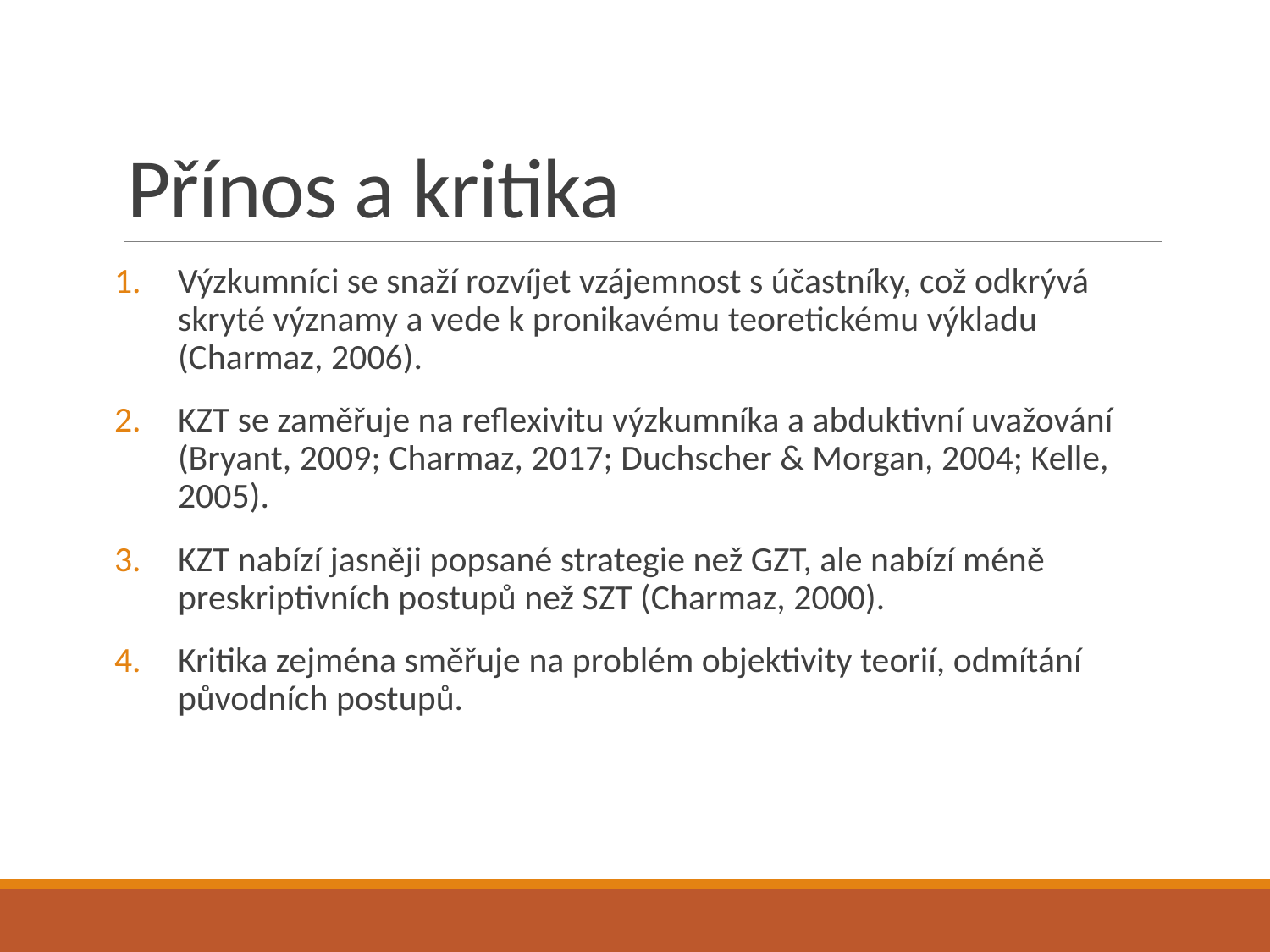

# Přínos a kritika
Výzkumníci se snaží rozvíjet vzájemnost s účastníky, což odkrývá skryté významy a vede k pronikavému teoretickému výkladu (Charmaz, 2006).
KZT se zaměřuje na reflexivitu výzkumníka a abduktivní uvažování (Bryant, 2009; Charmaz, 2017; Duchscher & Morgan, 2004; Kelle, 2005).
KZT nabízí jasněji popsané strategie než GZT, ale nabízí méně preskriptivních postupů než SZT (Charmaz, 2000).
Kritika zejména směřuje na problém objektivity teorií, odmítání původních postupů.